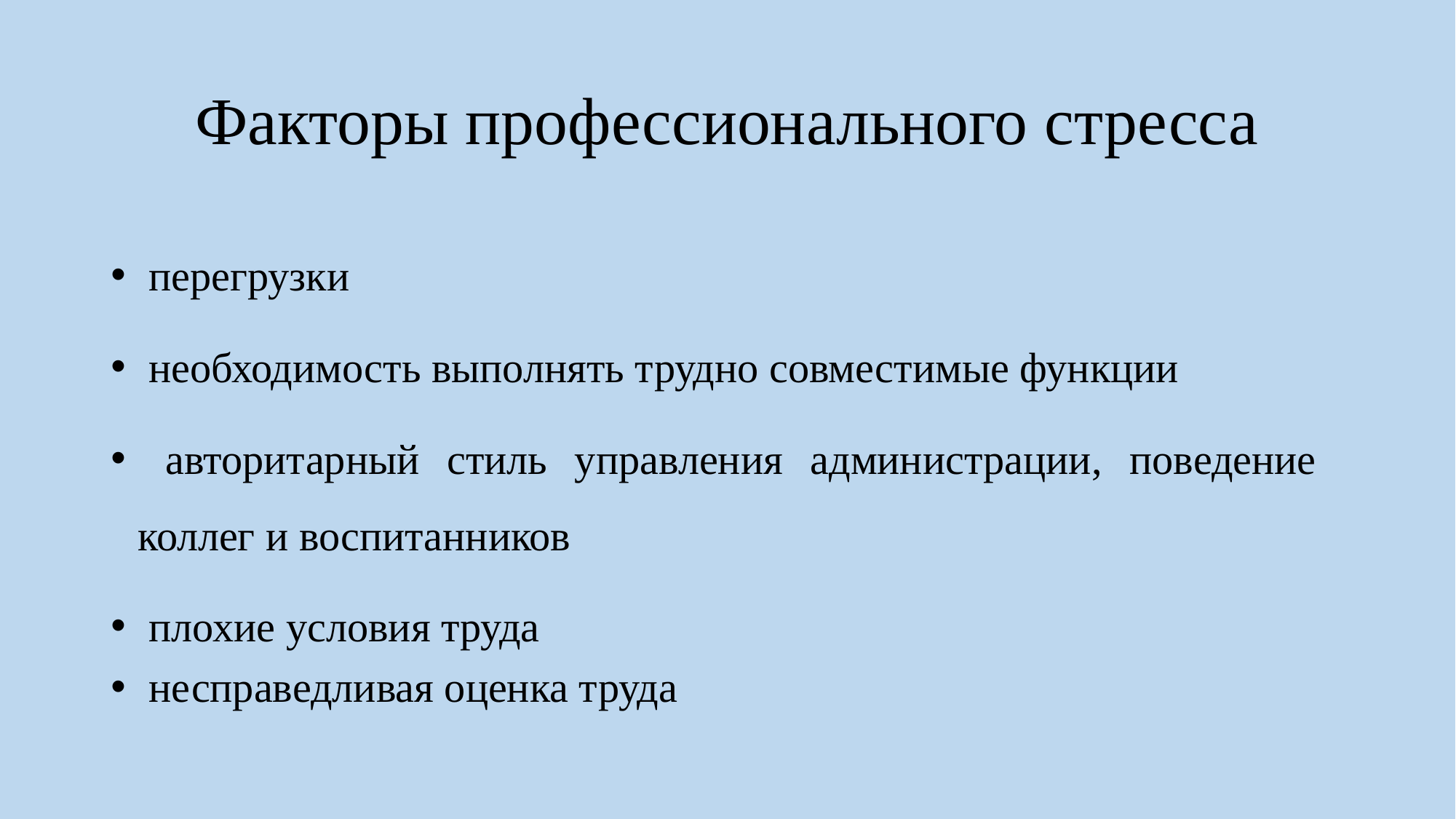

# Факторы профессионального стресса
 перегрузки
 необходимость выполнять трудно совместимые функции
 авторитарный стиль управления администрации, поведение  коллег и воспитанников
 плохие условия труда
 несправедливая оценка труда